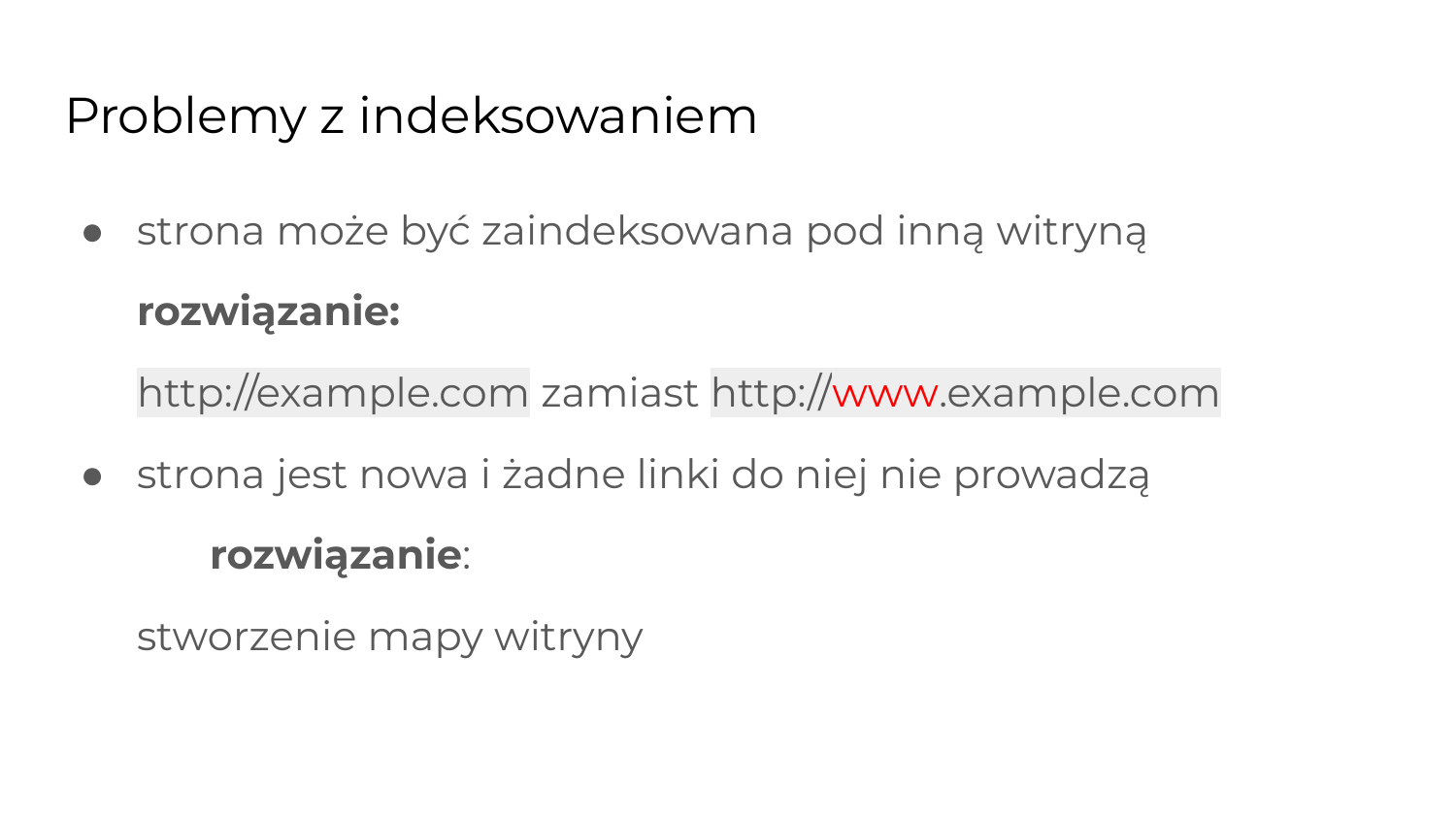

# Problemy z indeksowaniem
strona może być zaindeksowana pod inną witryną
rozwiązanie:
http://example.com zamiast http://www.example.com
strona jest nowa i żadne linki do niej nie prowadzą
	rozwiązanie:
stworzenie mapy witryny